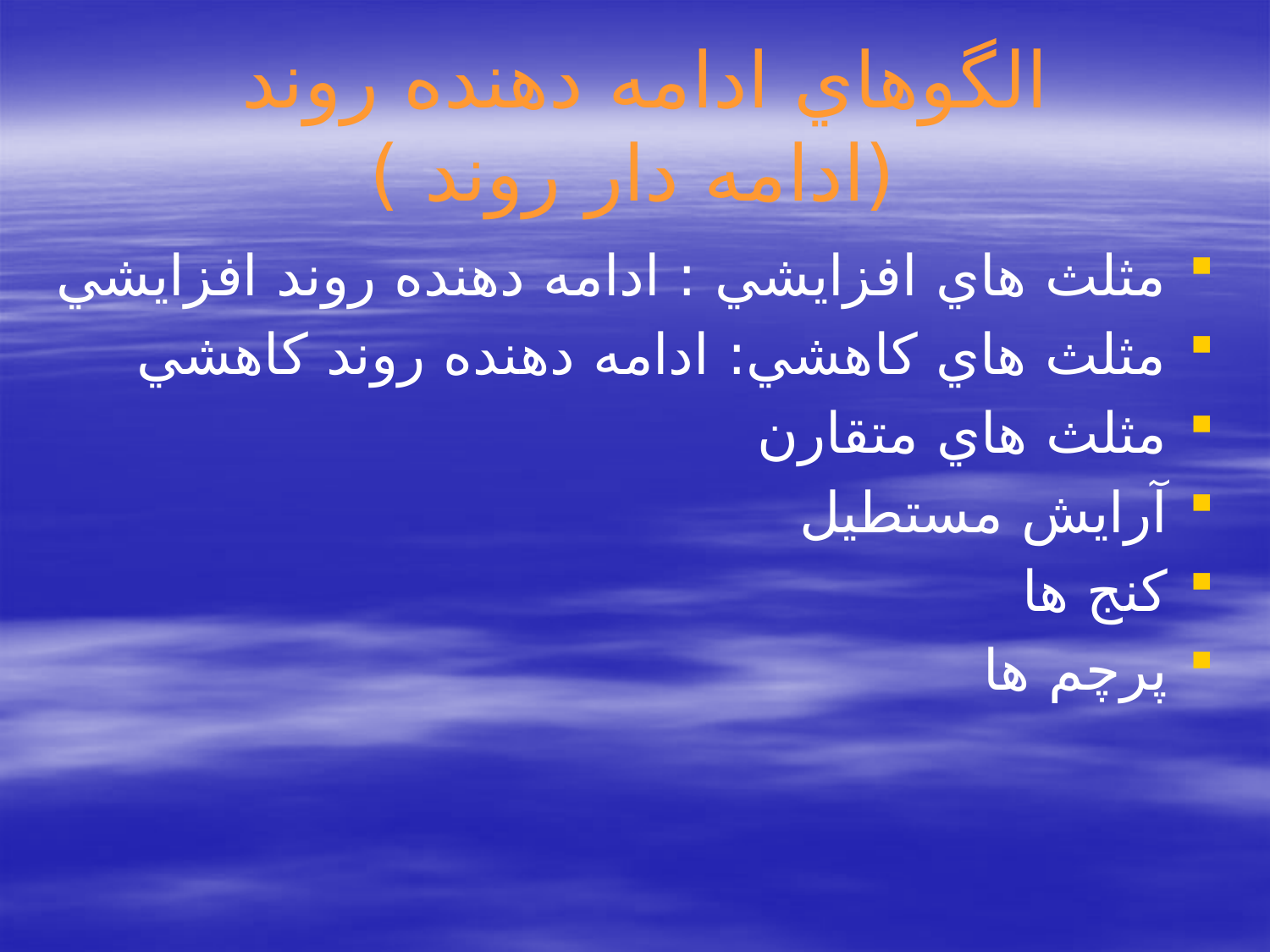

# الگوهاي ادامه دهنده روند (ادامه دار روند )
مثلث هاي افزايشي : ادامه دهنده روند افزايشي
مثلث هاي كاهشي: ادامه دهنده روند كاهشي
مثلث هاي متقارن
آرايش مستطيل
كنج ها
پرچم ها